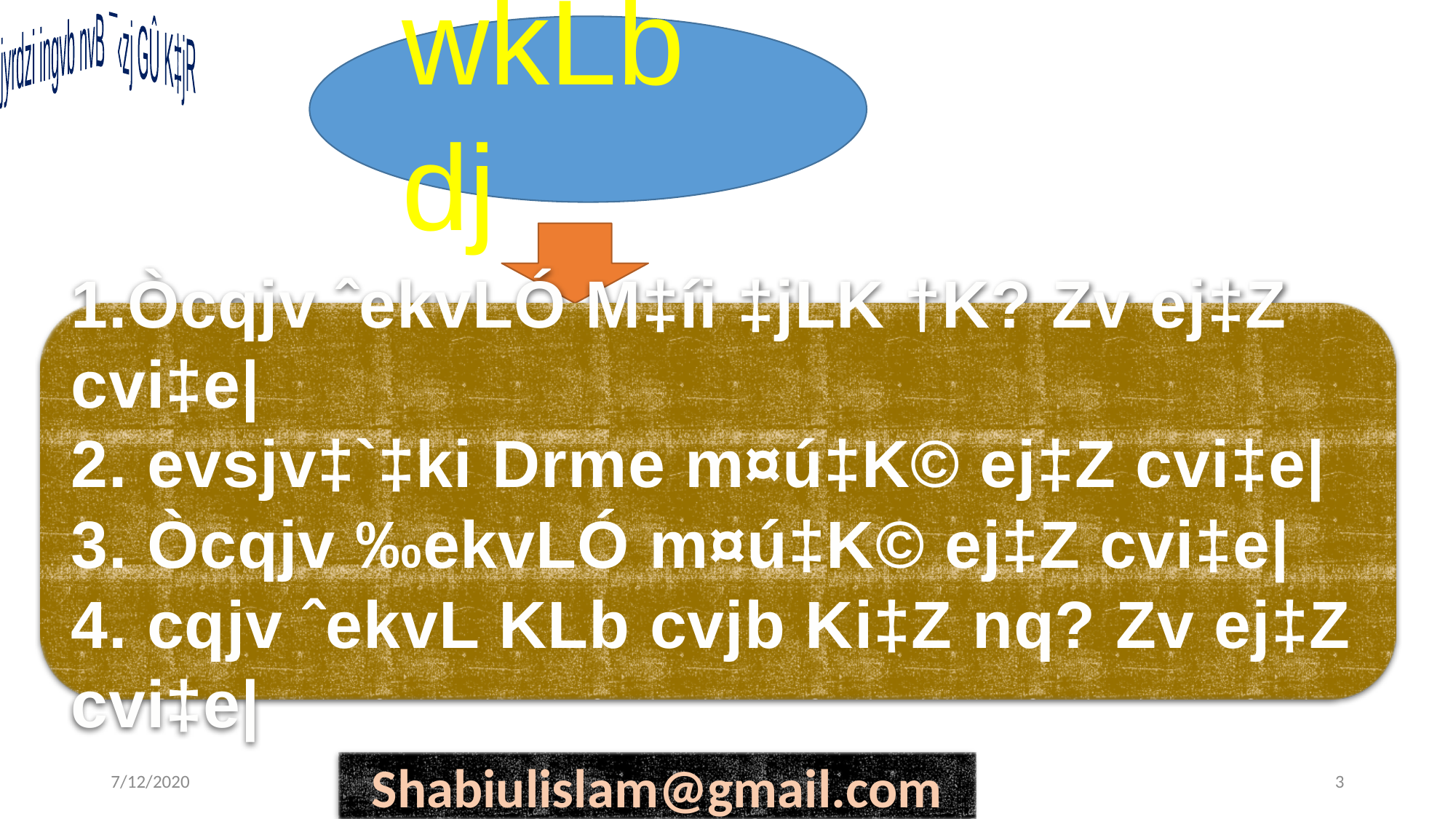

wkLb dj

1.Òcqjv ˆekvLÓ M‡íi ‡jLK †K? Zv ej‡Z cvi‡e|
2. evsjv‡`‡ki Drme m¤ú‡K© ej‡Z cvi‡e|
3. Òcqjv ‰ekvLÓ m¤ú‡K© ej‡Z cvi‡e|
4. cqjv ˆekvL KLb cvjb Ki‡Z nq? Zv ej‡Z cvi‡e|
7/12/2020
3